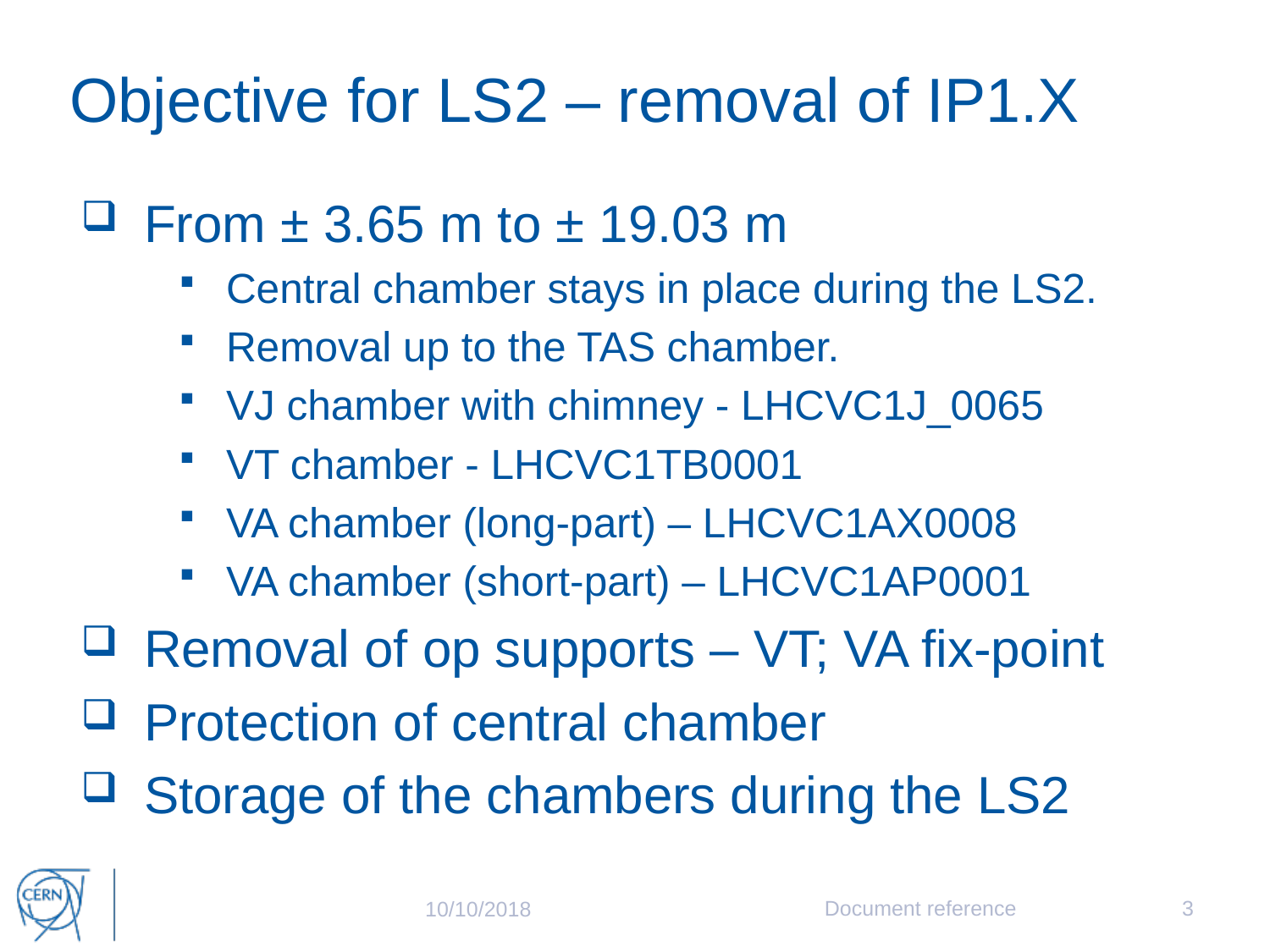

# Objective for LS2 – removal of IP1.X
From ± 3.65 m to ± 19.03 m
Central chamber stays in place during the LS2.
Removal up to the TAS chamber.
VJ chamber with chimney - LHCVC1J_0065
VT chamber - LHCVC1TB0001
VA chamber (long-part) – LHCVC1AX0008
VA chamber (short-part) – LHCVC1AP0001
Removal of op supports – VT; VA fix-point
Protection of central chamber
Storage of the chambers during the LS2
Document reference
3
10/10/2018